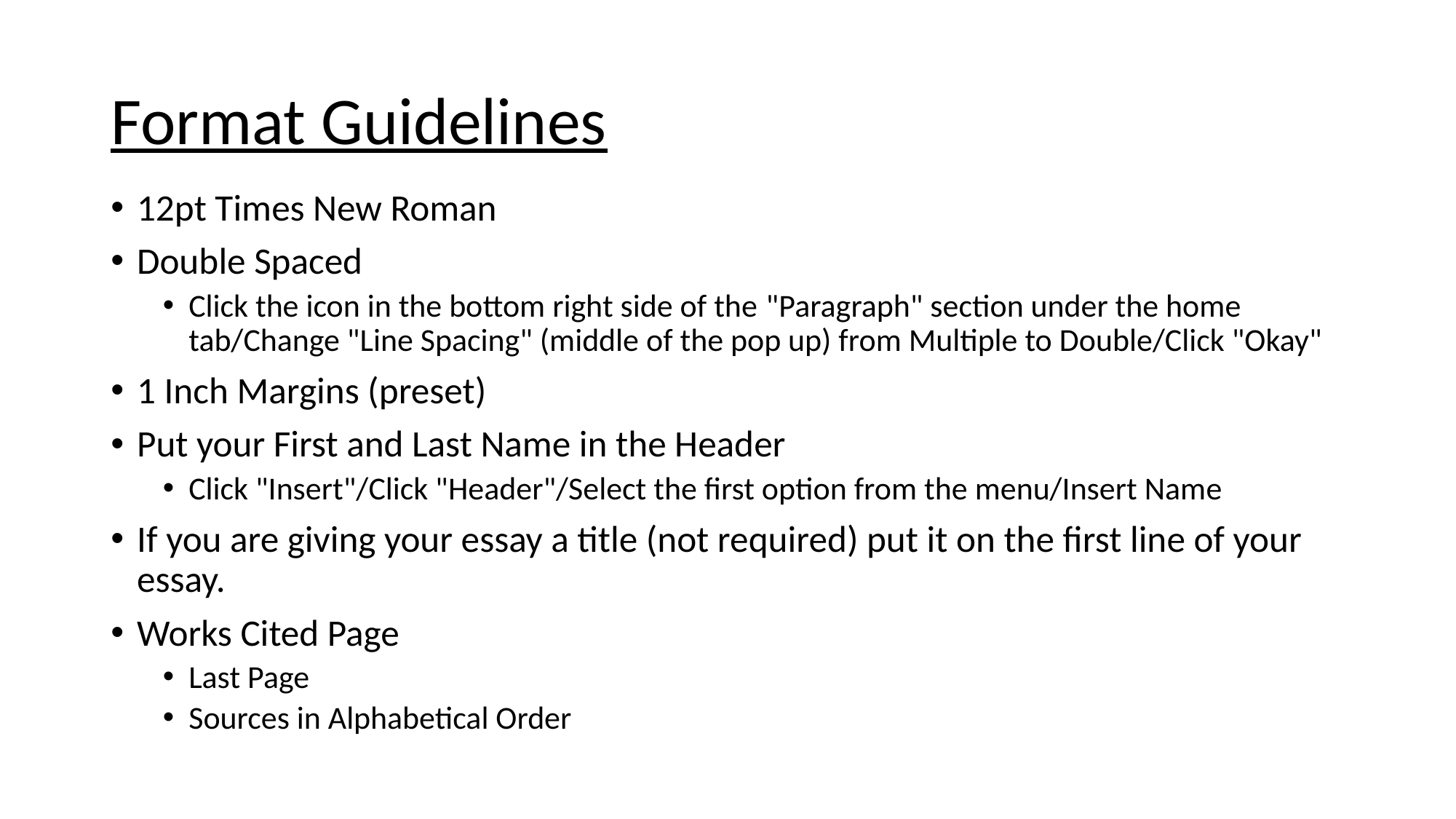

# Format Guidelines
12pt Times New Roman
Double Spaced
Click the icon in the bottom right side of the "Paragraph" section under the home tab/Change "Line Spacing" (middle of the pop up) from Multiple to Double/Click "Okay"
1 Inch Margins (preset)
Put your First and Last Name in the Header
Click "Insert"/Click "Header"/Select the first option from the menu/Insert Name
If you are giving your essay a title (not required) put it on the first line of your essay.
Works Cited Page
Last Page
Sources in Alphabetical Order